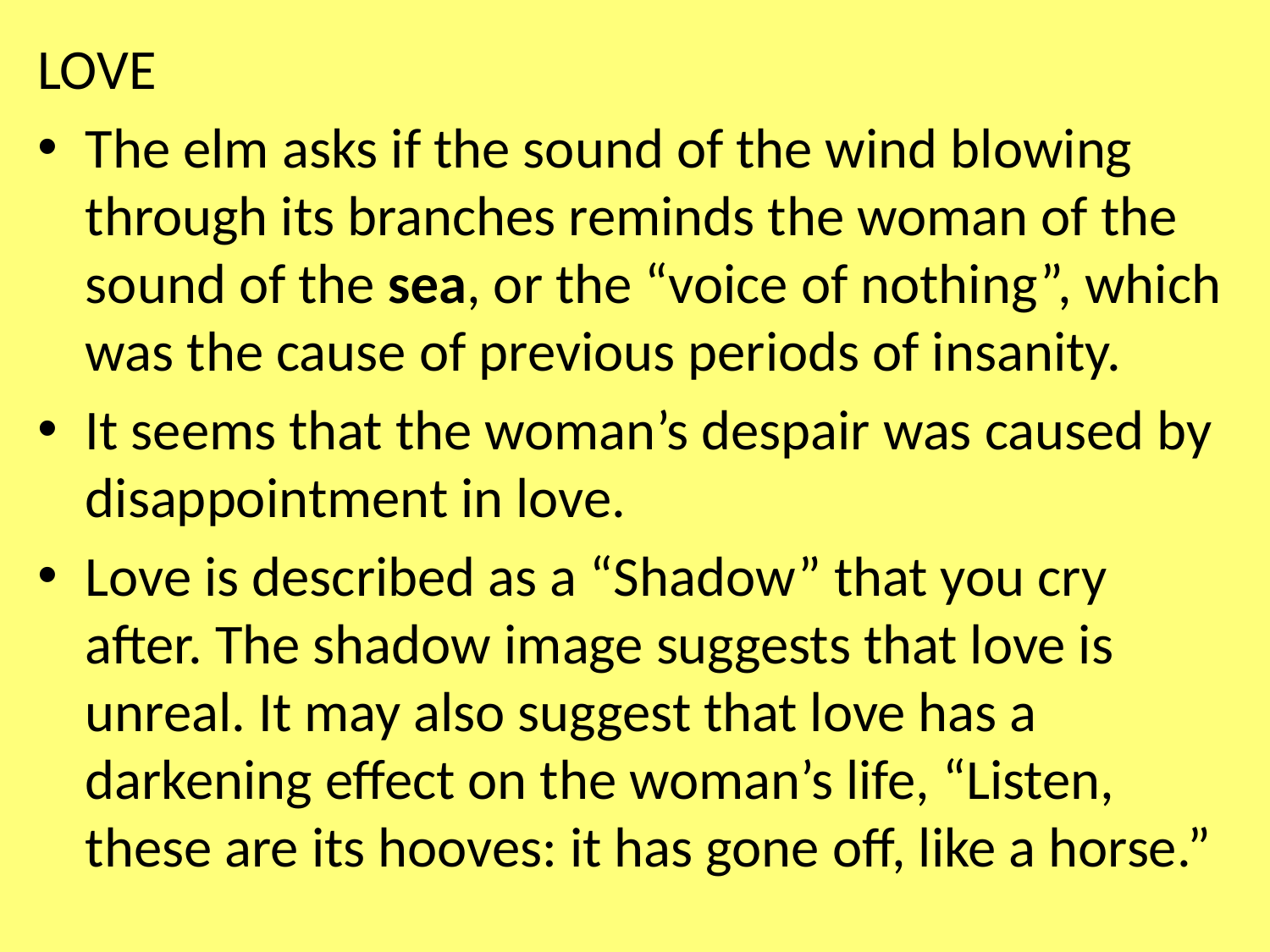

LOVE
The elm asks if the sound of the wind blowing through its branches reminds the woman of the sound of the sea, or the “voice of nothing”, which was the cause of previous periods of insanity.
It seems that the woman’s despair was caused by disappointment in love.
Love is described as a “Shadow” that you cry after. The shadow image suggests that love is unreal. It may also suggest that love has a darkening effect on the woman’s life, “Listen, these are its hooves: it has gone off, like a horse.”